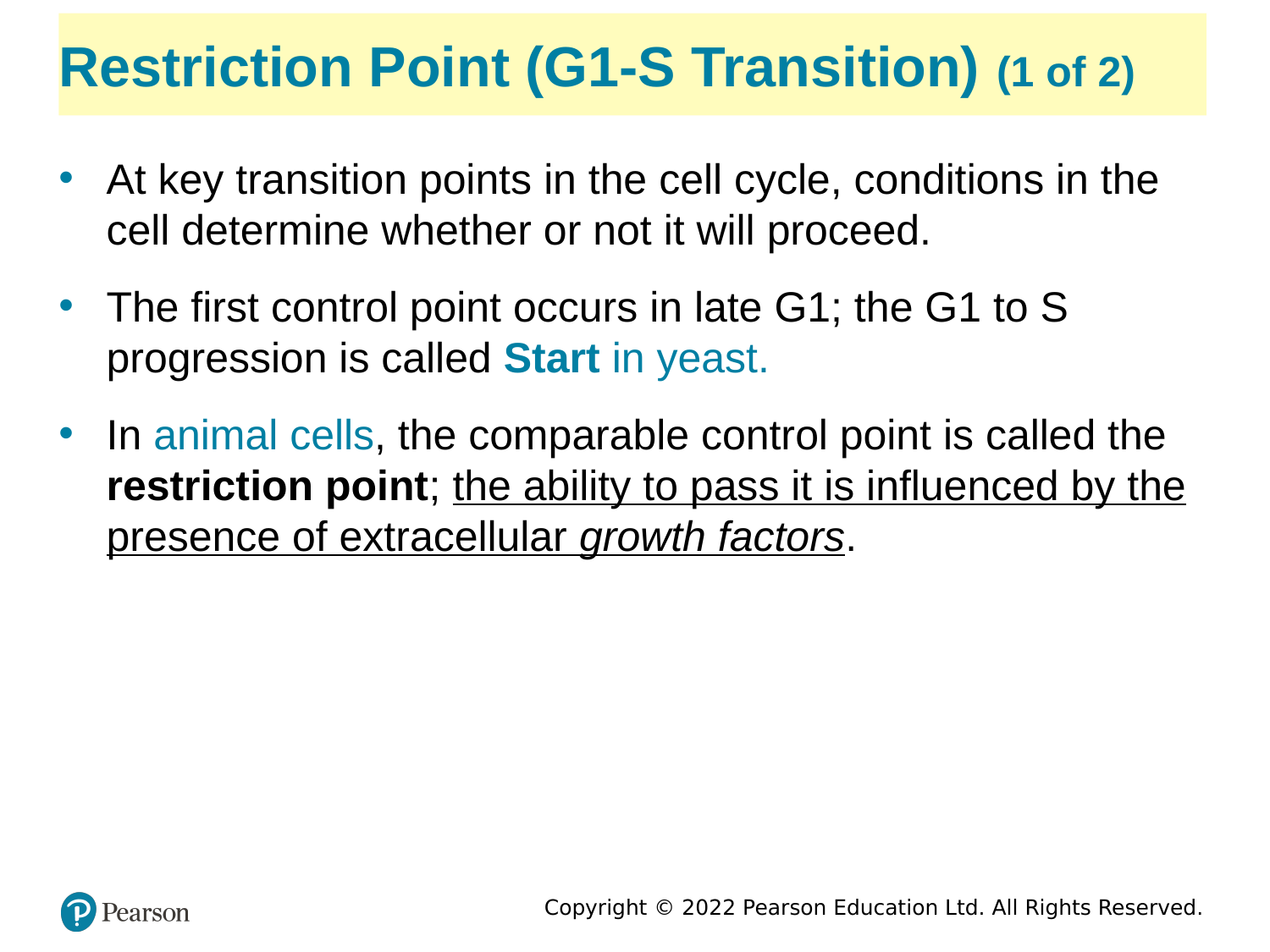

# Restriction Point (G1-S Transition) (1 of 2)
At key transition points in the cell cycle, conditions in the cell determine whether or not it will proceed.
The first control point occurs in late G1; the G1 to S progression is called Start in yeast.
In animal cells, the comparable control point is called the restriction point; the ability to pass it is influenced by the presence of extracellular growth factors.